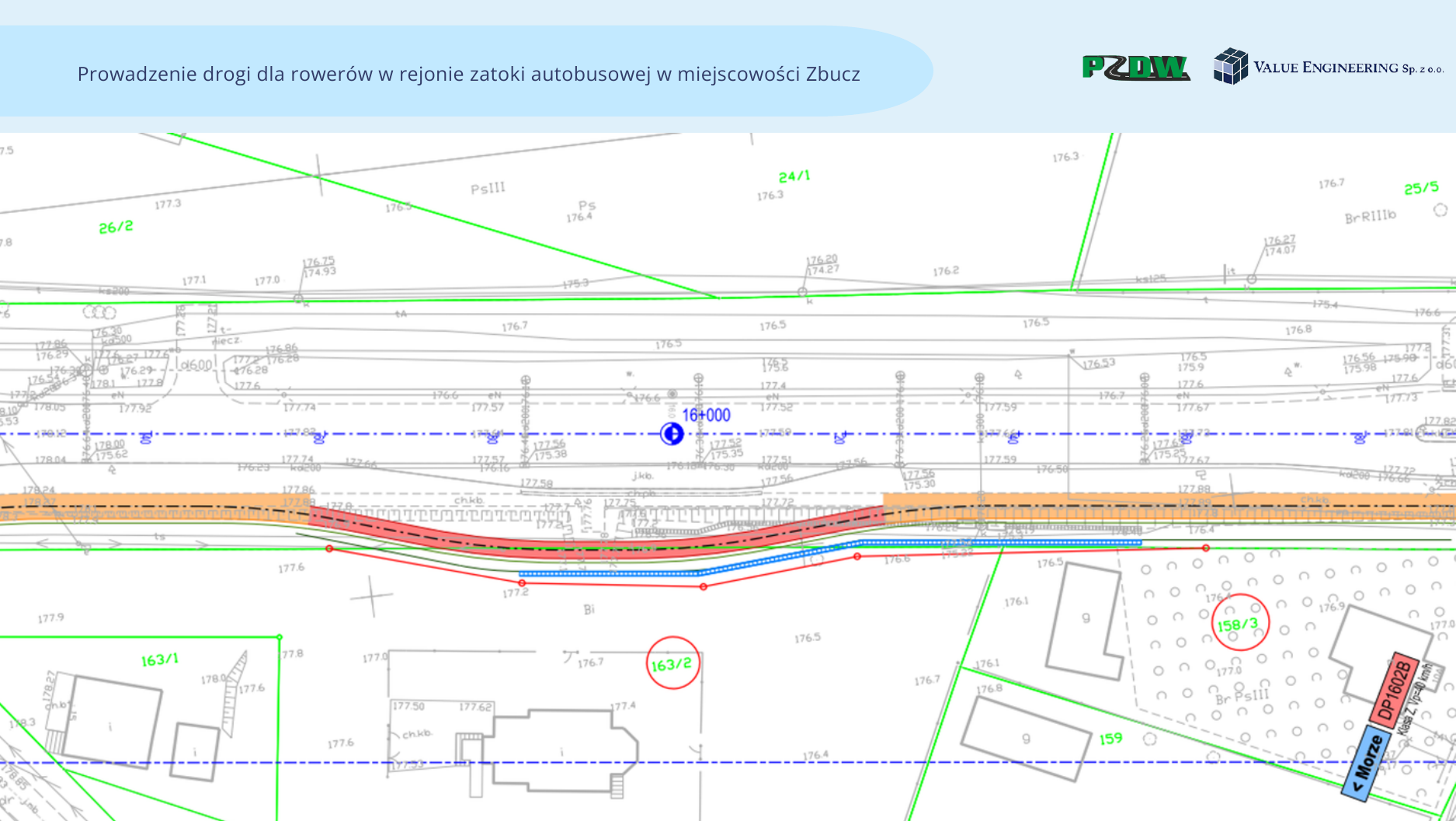

Prowadzenie drogi dla rowerów w rejonie zatoki autobusowej w miejscowości Zbucz